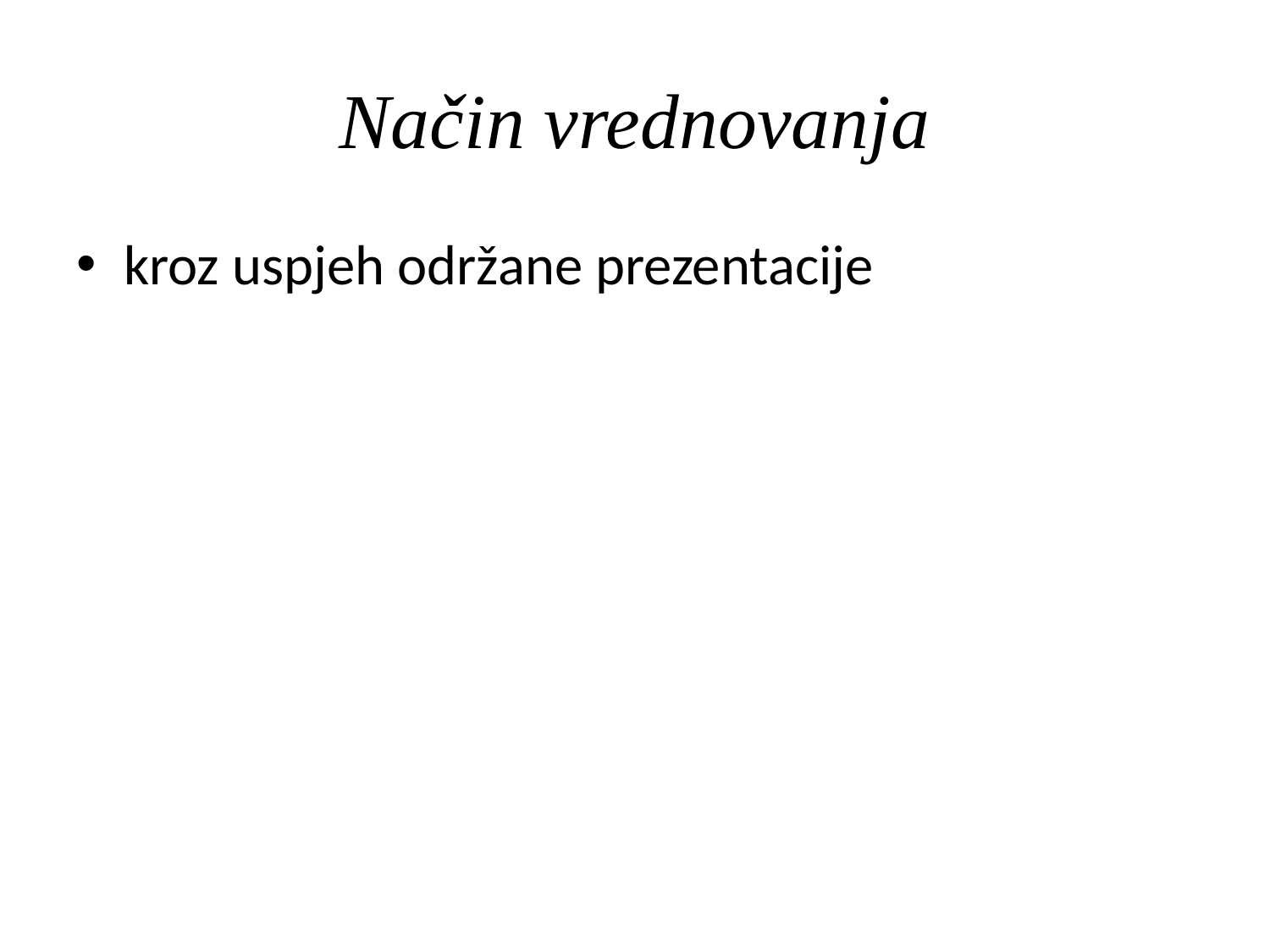

# Način vrednovanja
kroz uspjeh održane prezentacije